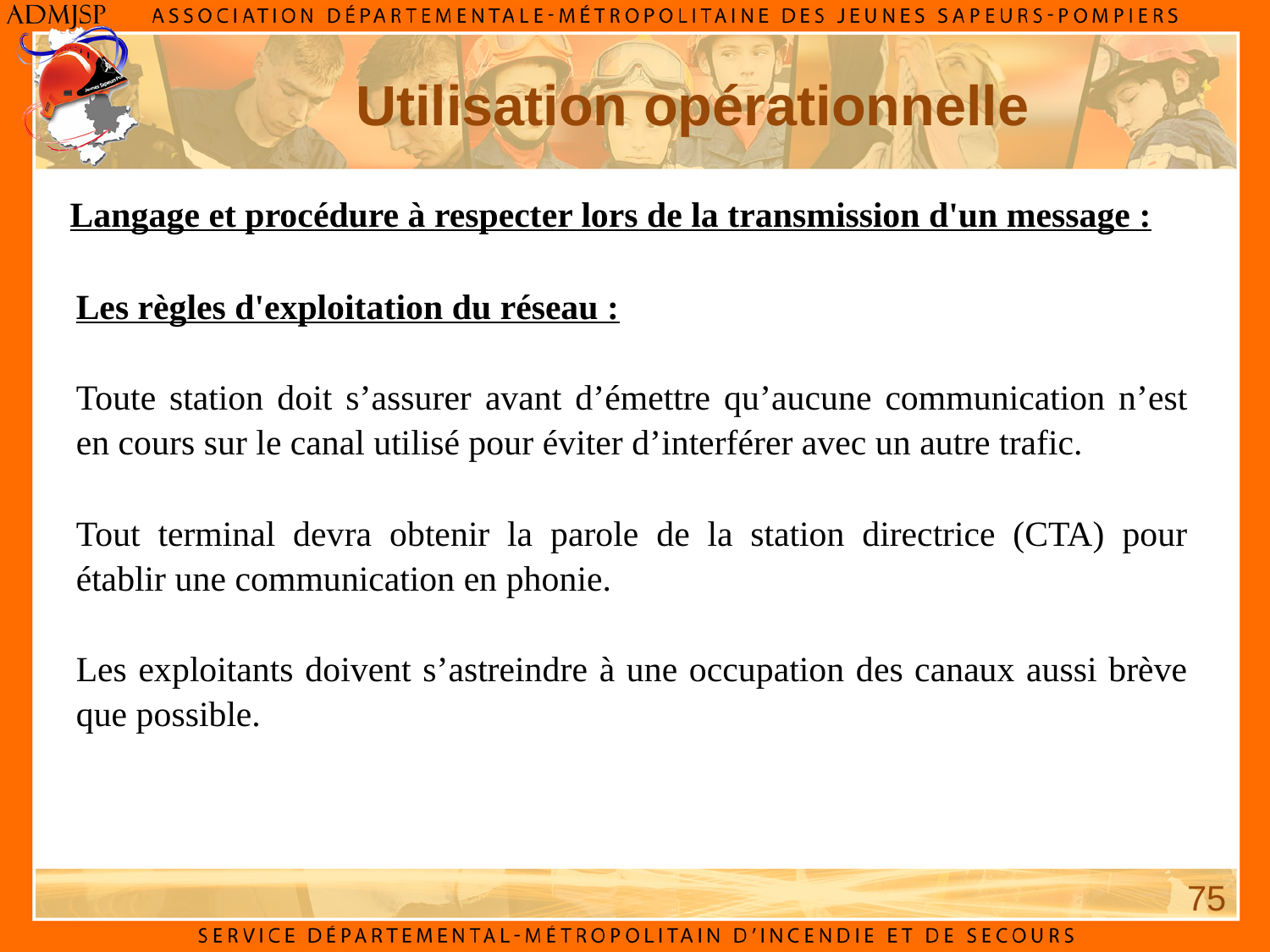

Utilisation opérationnelle
Langage et procédure à respecter lors de la transmission d'un message :
Les règles d'exploitation du réseau :

Toute station doit s’assurer avant d’émettre qu’aucune communication n’est en cours sur le canal utilisé pour éviter d’interférer avec un autre trafic.

Tout terminal devra obtenir la parole de la station directrice (CTA) pour établir une communication en phonie.

Les exploitants doivent s’astreindre à une occupation des canaux aussi brève que possible.
75